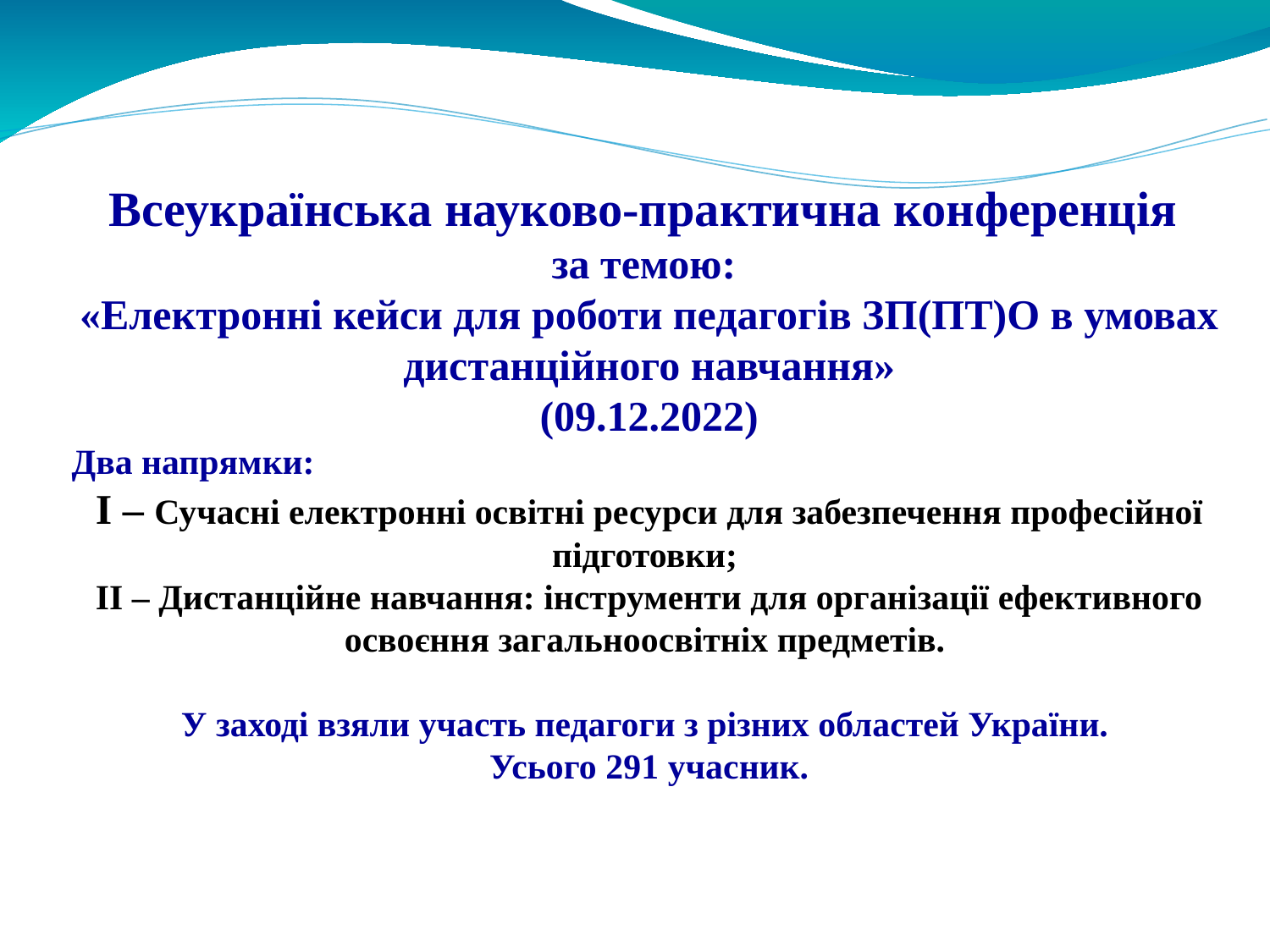

Всеукраїнська науково-практична конференція
за темою:
«Електронні кейси для роботи педагогів ЗП(ПТ)О в умовах дистанційного навчання»
(09.12.2022)
Два напрямки:
І – Сучасні електронні освітні ресурси для забезпечення професійної підготовки;
ІІ – Дистанційне навчання: інструменти для організації ефективного освоєння загальноосвітніх предметів.

У заході взяли участь педагоги з різних областей України.
Усього 291 учасник.